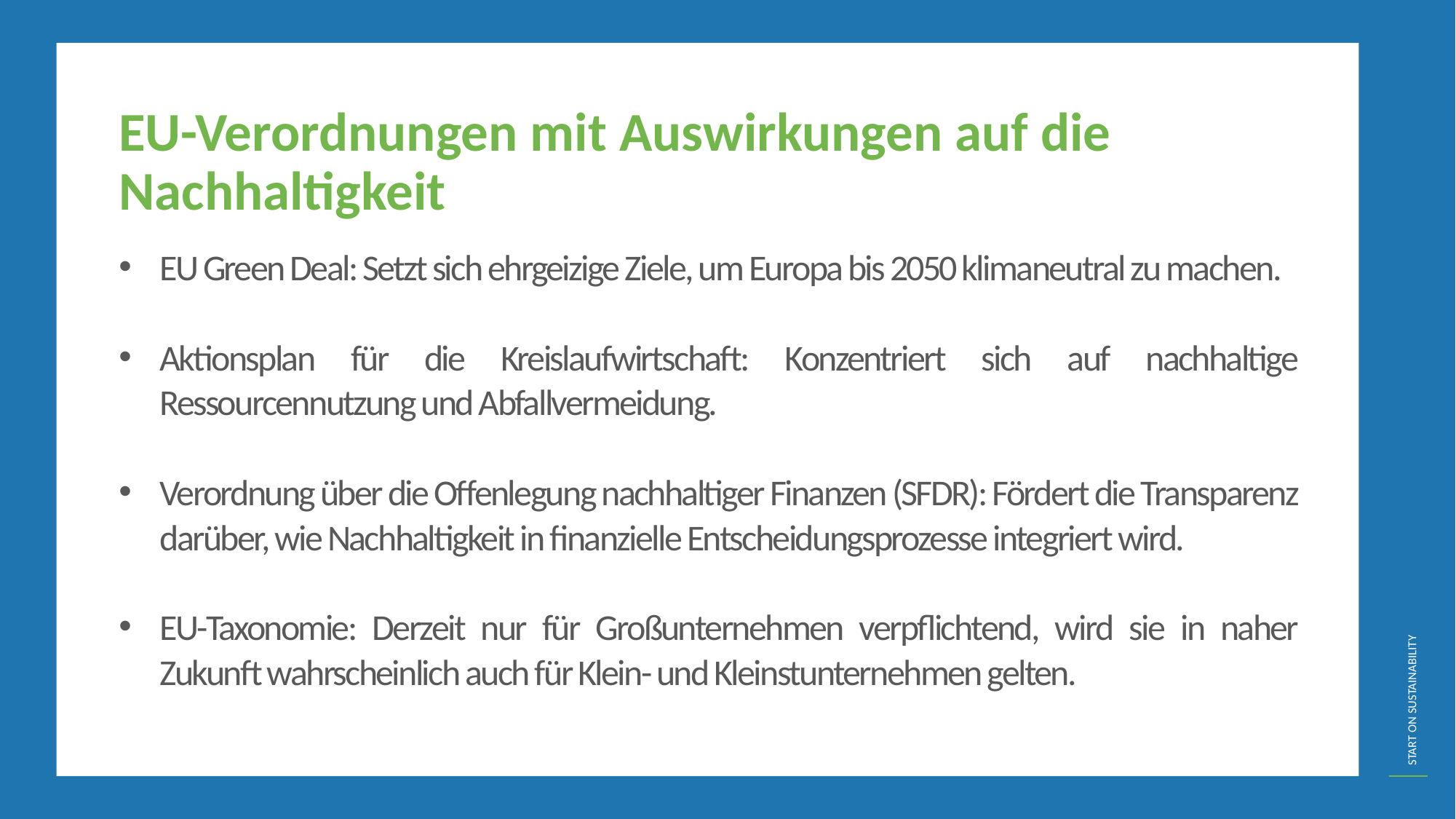

EU-Verordnungen mit Auswirkungen auf die Nachhaltigkeit
EU Green Deal: Setzt sich ehrgeizige Ziele, um Europa bis 2050 klimaneutral zu machen.

Aktionsplan für die Kreislaufwirtschaft: Konzentriert sich auf nachhaltige Ressourcennutzung und Abfallvermeidung.

Verordnung über die Offenlegung nachhaltiger Finanzen (SFDR): Fördert die Transparenz darüber, wie Nachhaltigkeit in finanzielle Entscheidungsprozesse integriert wird.

EU-Taxonomie: Derzeit nur für Großunternehmen verpflichtend, wird sie in naher Zukunft wahrscheinlich auch für Klein- und Kleinstunternehmen gelten.